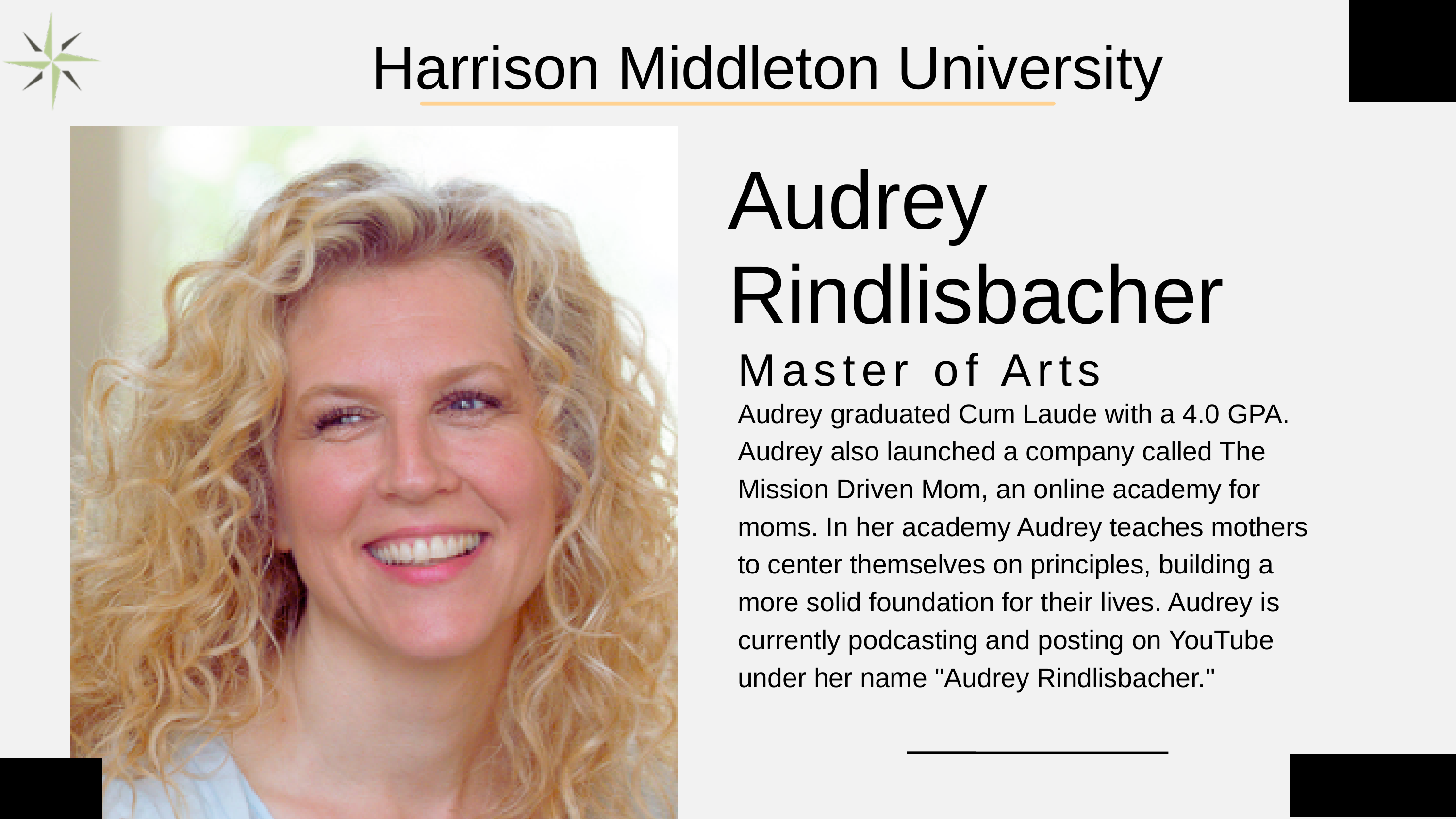

Harrison Middleton University

Audrey Rindlisbacher
Master of Arts

Audrey graduated Cum Laude with a 4.0 GPA.   Audrey also launched a company called The Mission Driven Mom, an online academy for moms. In her academy Audrey teaches mothers to center themselves on principles, building a more solid foundation for their lives. Audrey is currently podcasting and posting on YouTube under her name "Audrey Rindlisbacher."